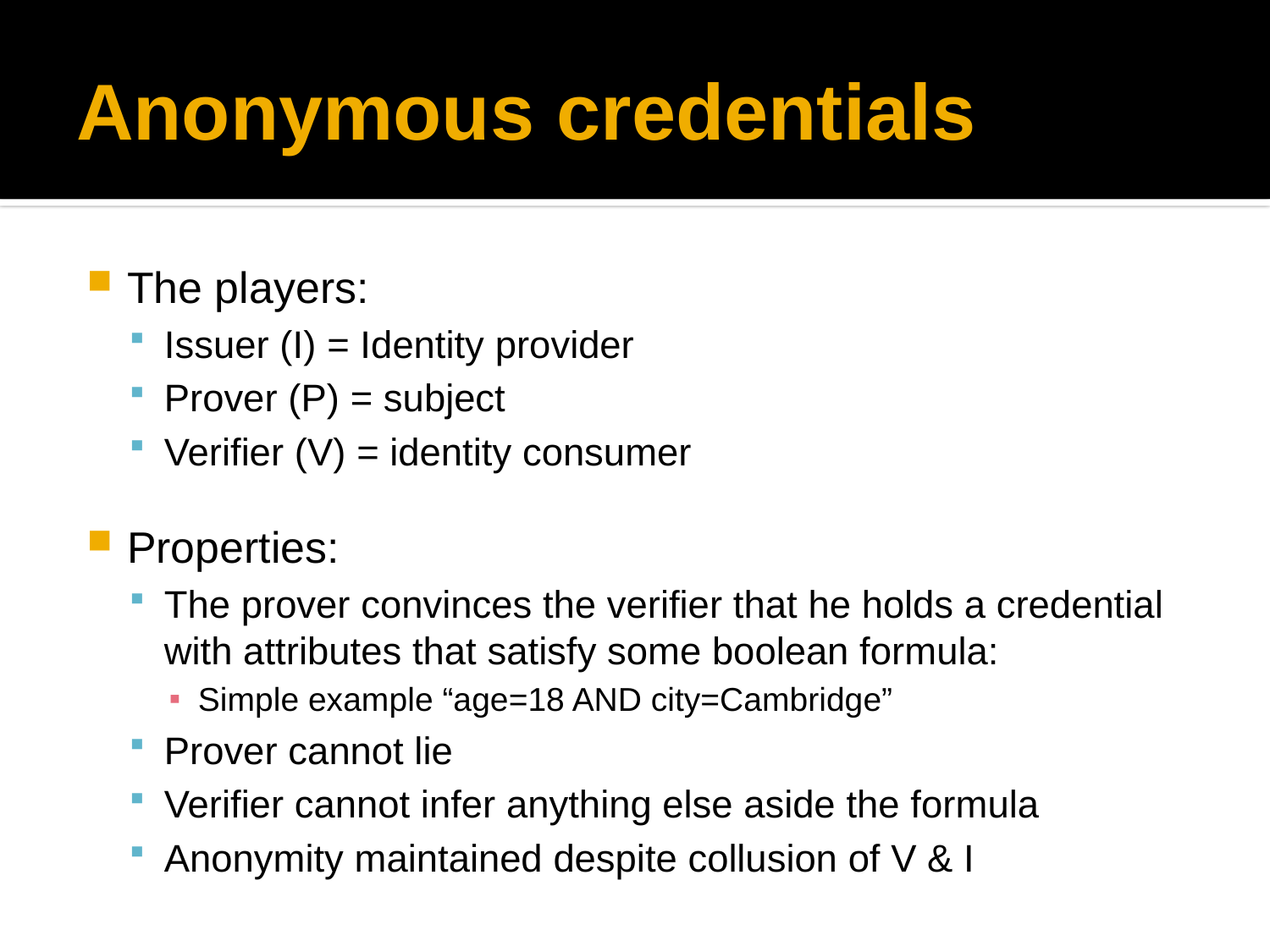

# Anonymous credentials
The players:
Issuer (I) = Identity provider
Prover (P) = subject
Verifier (V) = identity consumer
Properties:
The prover convinces the verifier that he holds a credential with attributes that satisfy some boolean formula:
Simple example “age=18 AND city=Cambridge”
Prover cannot lie
Verifier cannot infer anything else aside the formula
Anonymity maintained despite collusion of V & I